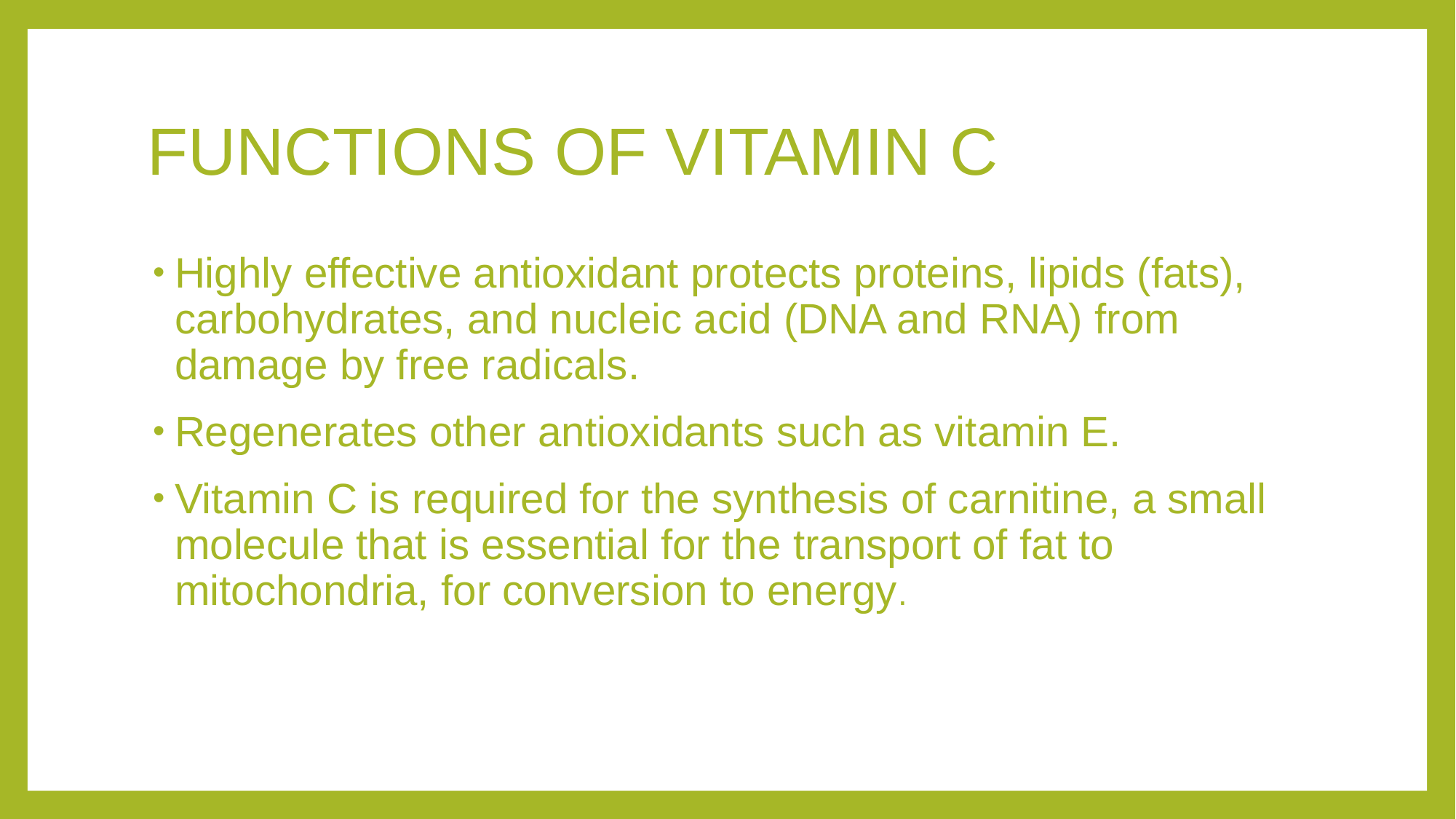

# FUNCTIONS OF VITAMIN C
Highly effective antioxidant protects proteins, lipids (fats), carbohydrates, and nucleic acid (DNA and RNA) from damage by free radicals.
Regenerates other antioxidants such as vitamin E.
Vitamin C is required for the synthesis of carnitine, a small molecule that is essential for the transport of fat to mitochondria, for conversion to energy.